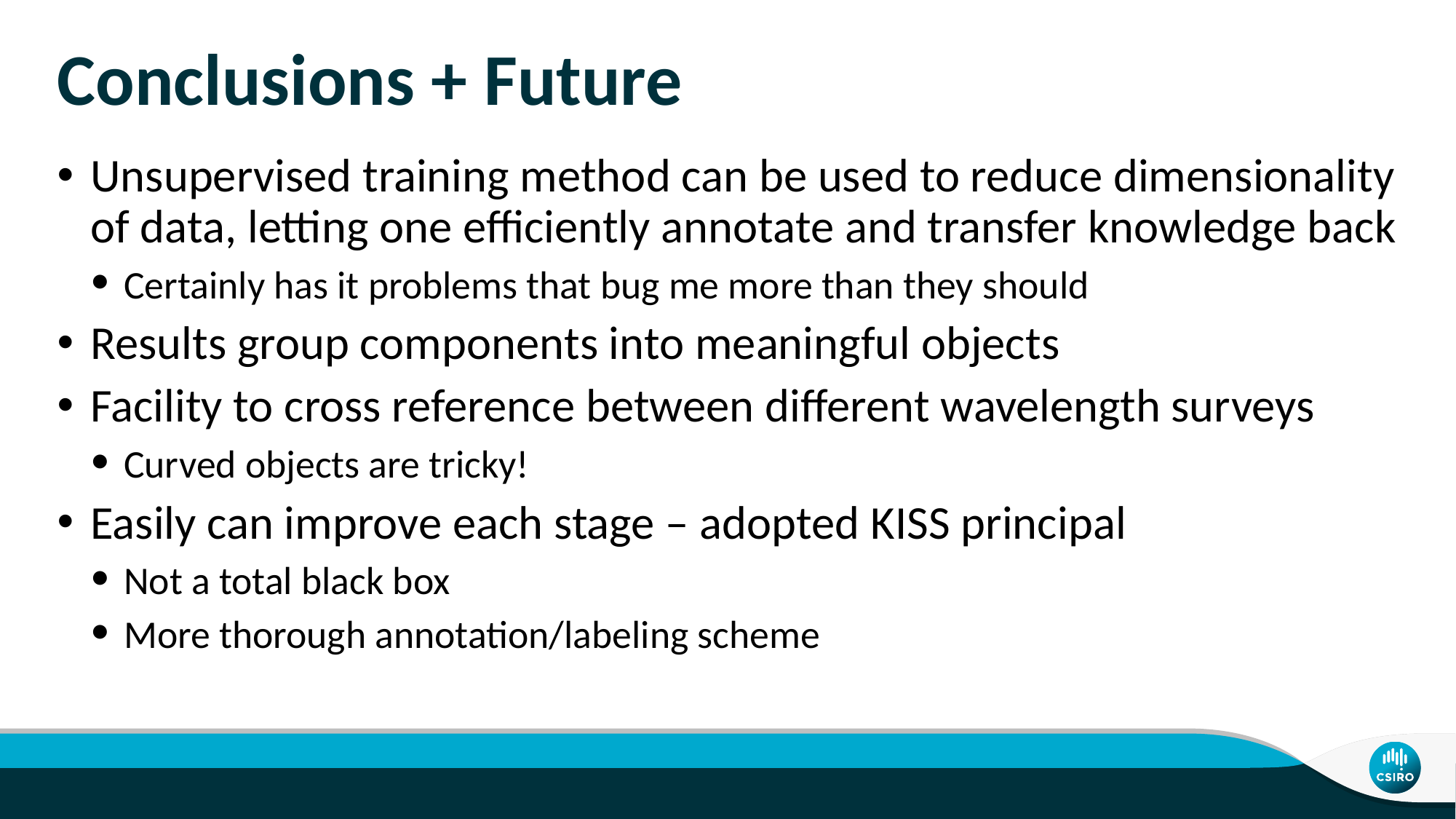

# Conclusions + Future
Unsupervised training method can be used to reduce dimensionality of data, letting one efficiently annotate and transfer knowledge back
Certainly has it problems that bug me more than they should
Results group components into meaningful objects
Facility to cross reference between different wavelength surveys
Curved objects are tricky!
Easily can improve each stage – adopted KISS principal
Not a total black box
More thorough annotation/labeling scheme